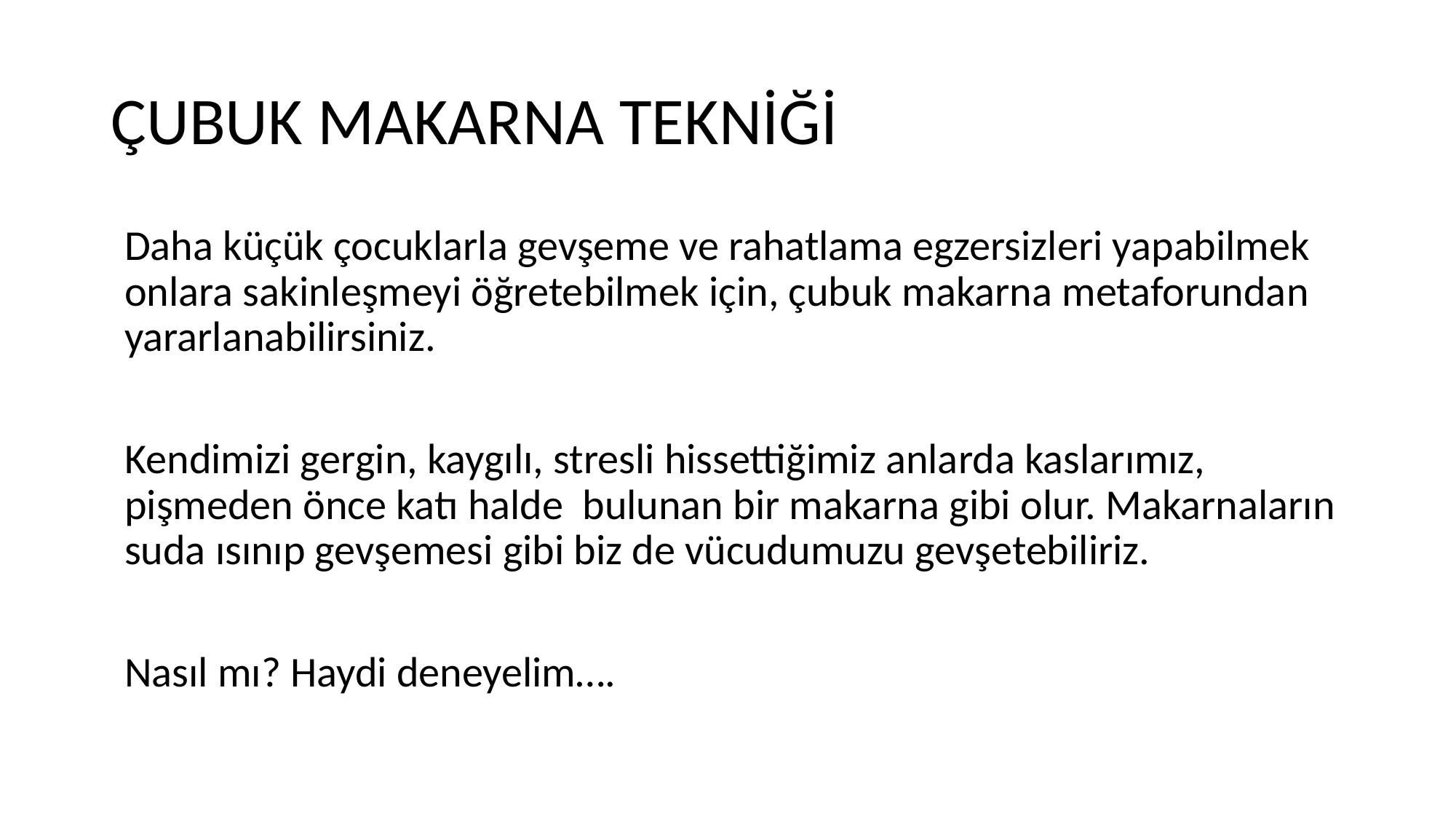

# ÇUBUK MAKARNA TEKNİĞİ
Daha küçük çocuklarla gevşeme ve rahatlama egzersizleri yapabilmek onlara sakinleşmeyi öğretebilmek için, çubuk makarna metaforundan yararlanabilirsiniz.

Kendimizi gergin, kaygılı, stresli hissettiğimiz anlarda kaslarımız, pişmeden önce katı halde  bulunan bir makarna gibi olur. Makarnaların suda ısınıp gevşemesi gibi biz de vücudumuzu gevşetebiliriz.

Nasıl mı? Haydi deneyelim….